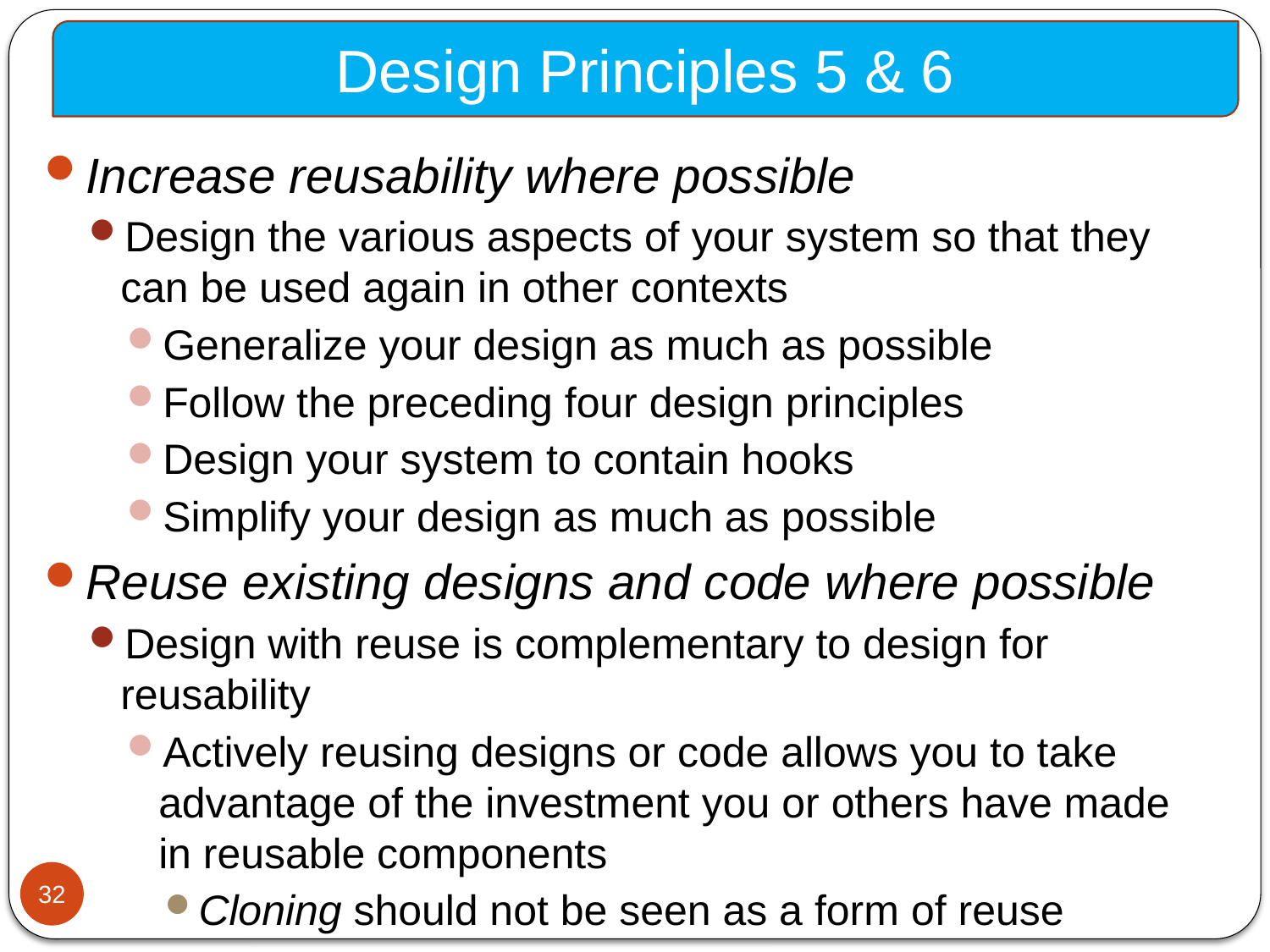

Design Principles 5 & 6
Increase reusability where possible
Design the various aspects of your system so that they can be used again in other contexts
Generalize your design as much as possible
Follow the preceding four design principles
Design your system to contain hooks
Simplify your design as much as possible
Reuse existing designs and code where possible
Design with reuse is complementary to design for reusability
Actively reusing designs or code allows you to take advantage of the investment you or others have made in reusable components
Cloning should not be seen as a form of reuse
32